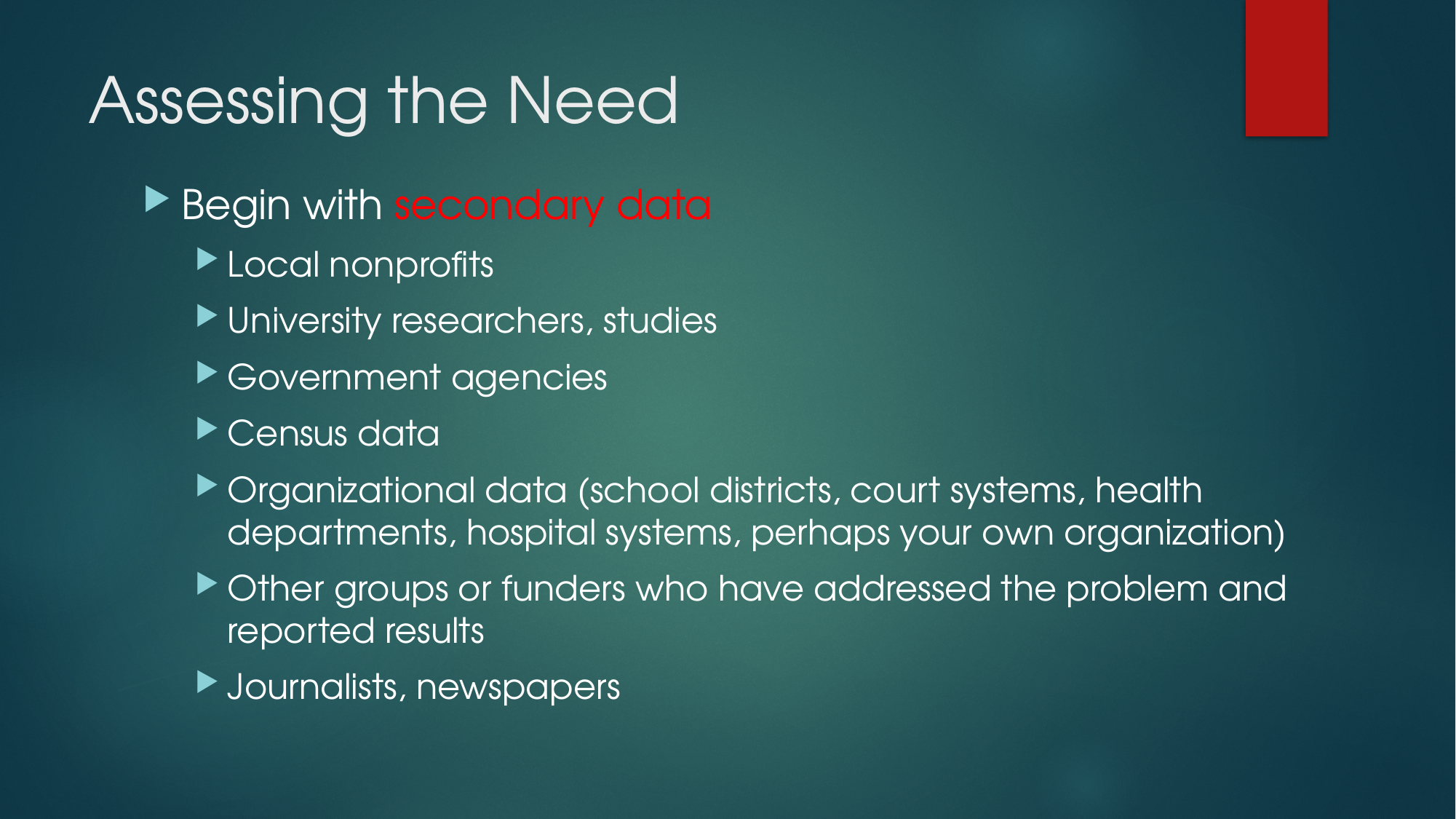

# Assessing the Need
Begin with secondary data
Local nonprofits
University researchers, studies
Government agencies
Census data
Organizational data (school districts, court systems, health departments, hospital systems, perhaps your own organization)
Other groups or funders who have addressed the problem and reported results
Journalists, newspapers